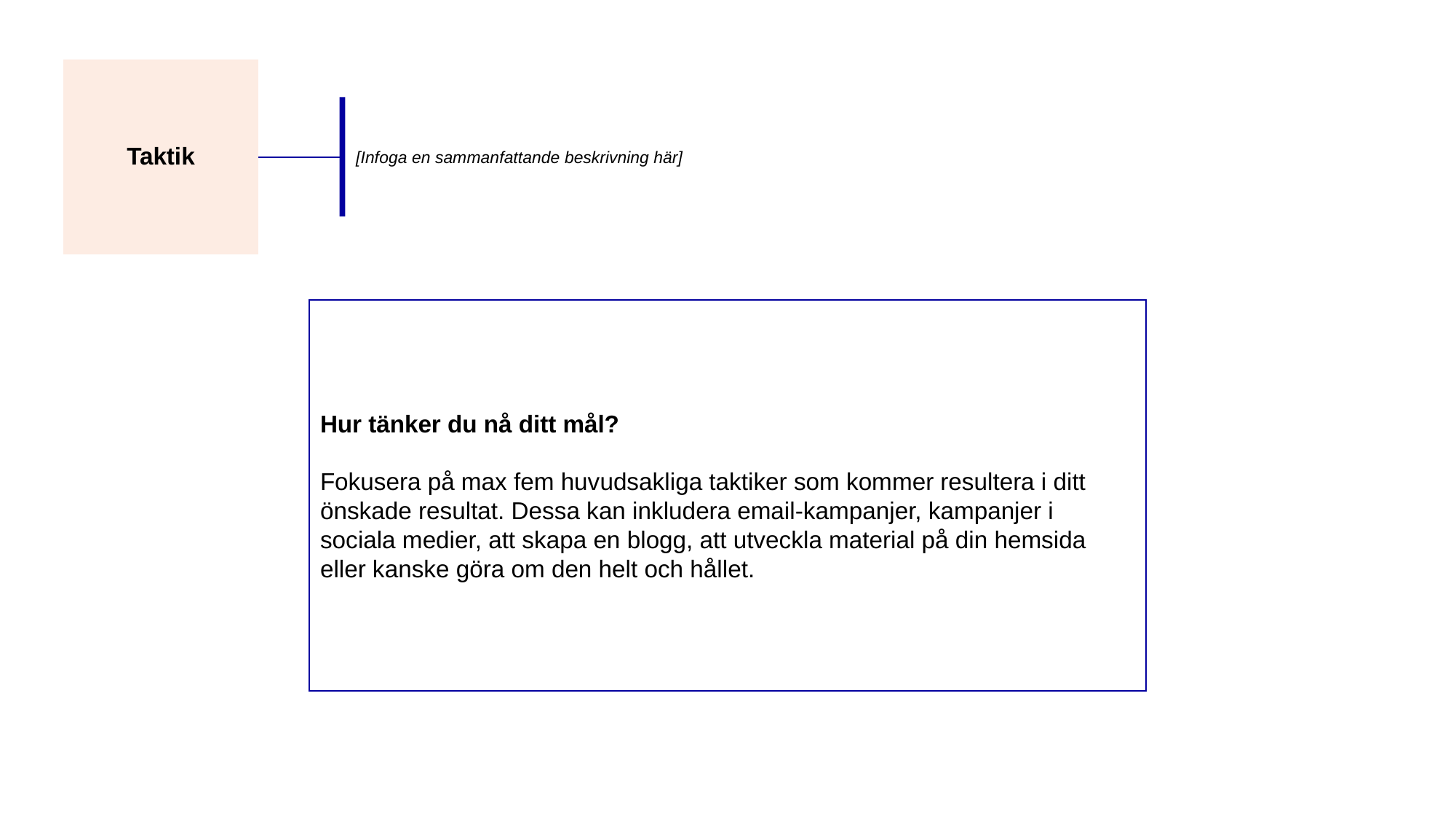

Taktik

[Infoga en sammanfattande beskrivning här]
Hur tänker du nå ditt mål?

Fokusera på max fem huvudsakliga taktiker som kommer resultera i ditt önskade resultat. Dessa kan inkludera email-kampanjer, kampanjer i sociala medier, att skapa en blogg, att utveckla material på din hemsida eller kanske göra om den helt och hållet.